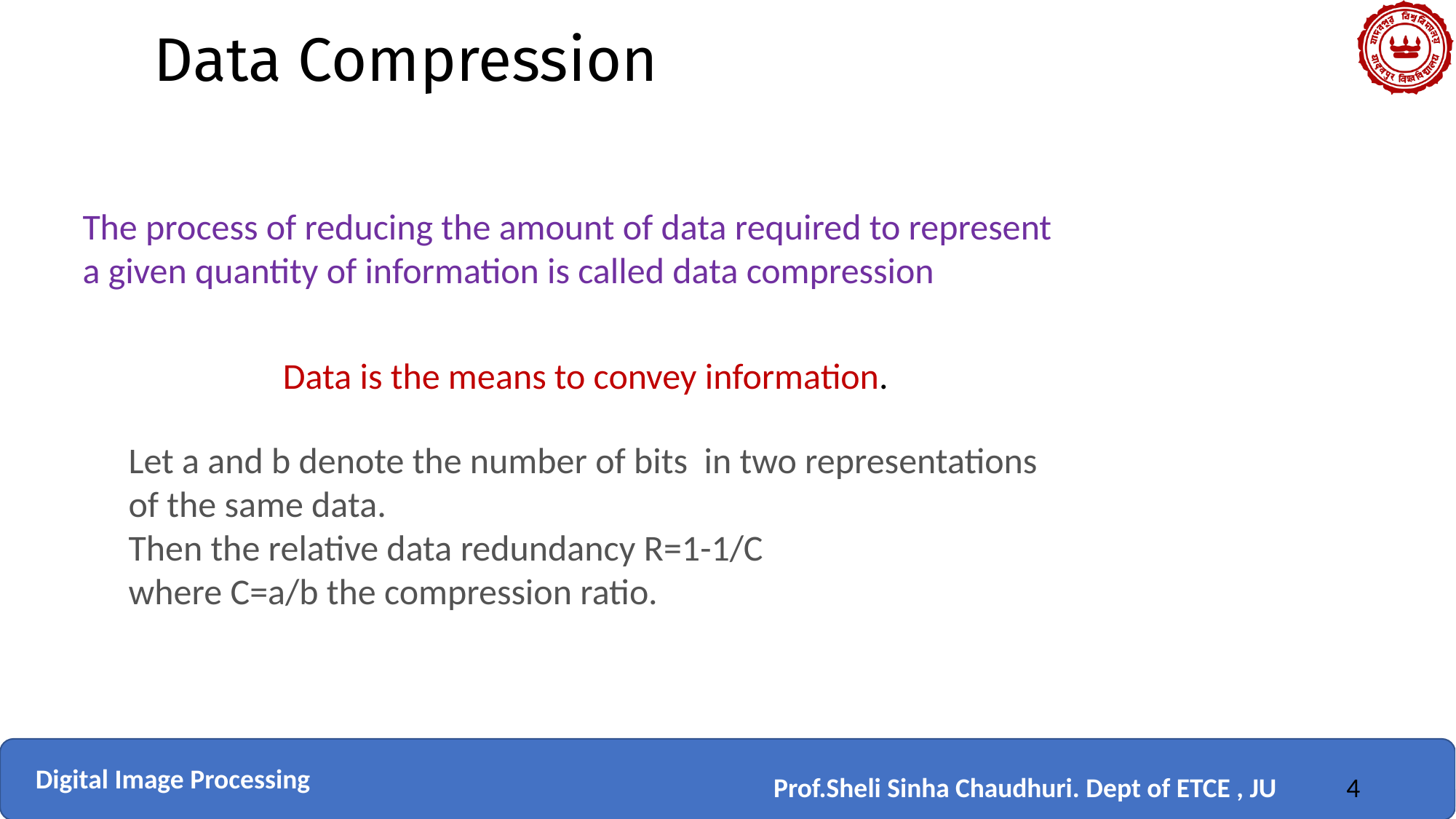

# Data Compression
The process of reducing the amount of data required to represent
a given quantity of information is called data compression
Data is the means to convey information.
Let a and b denote the number of bits  in two representations
of the same data.
Then the relative data redundancy R=1-1/C
where C=a/b the compression ratio.